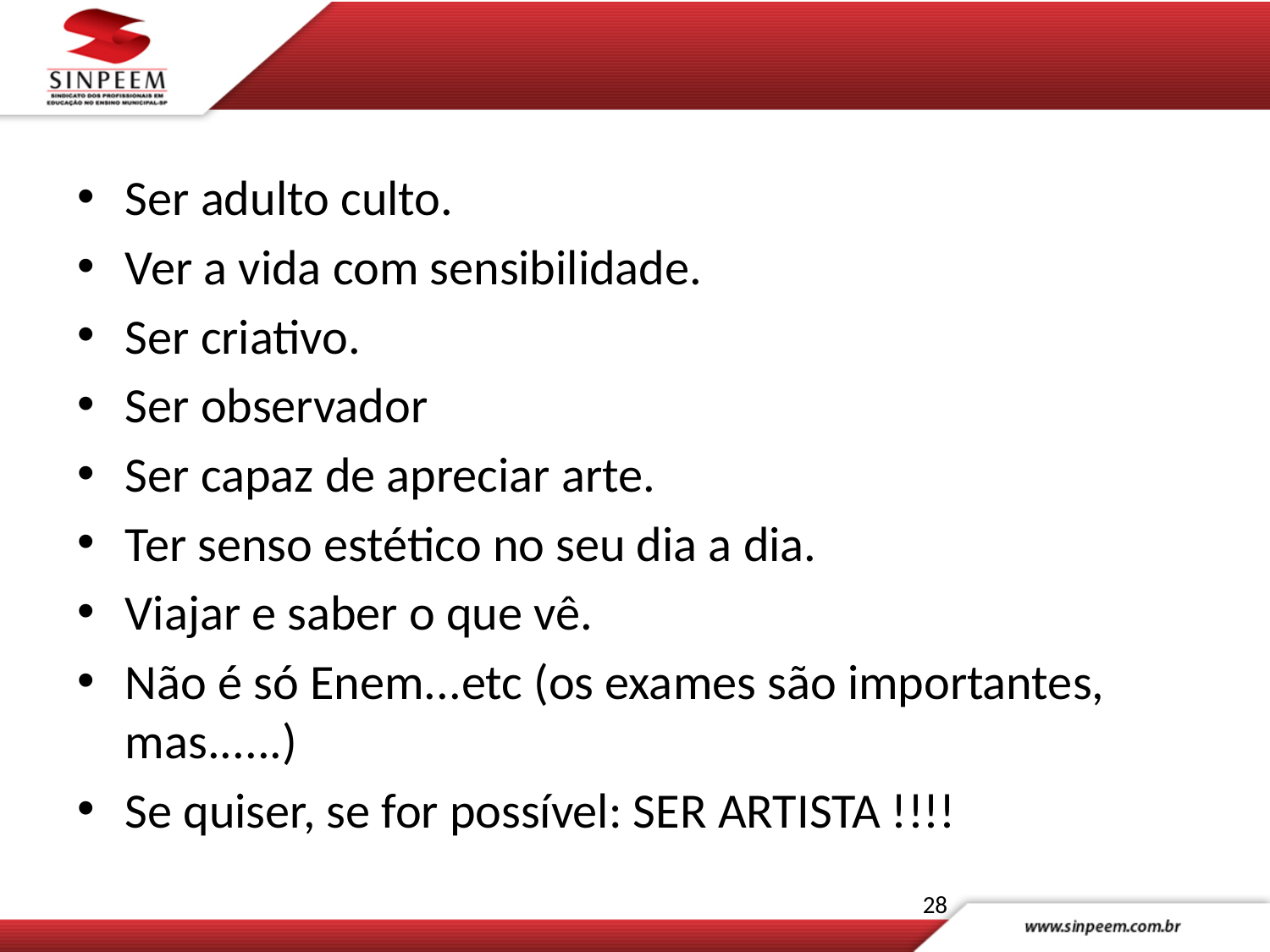

Ser adulto culto.
Ver a vida com sensibilidade.
Ser criativo.
Ser observador
Ser capaz de apreciar arte.
Ter senso estético no seu dia a dia.
Viajar e saber o que vê.
Não é só Enem...etc (os exames são importantes, mas......)
Se quiser, se for possível: SER ARTISTA !!!!

28